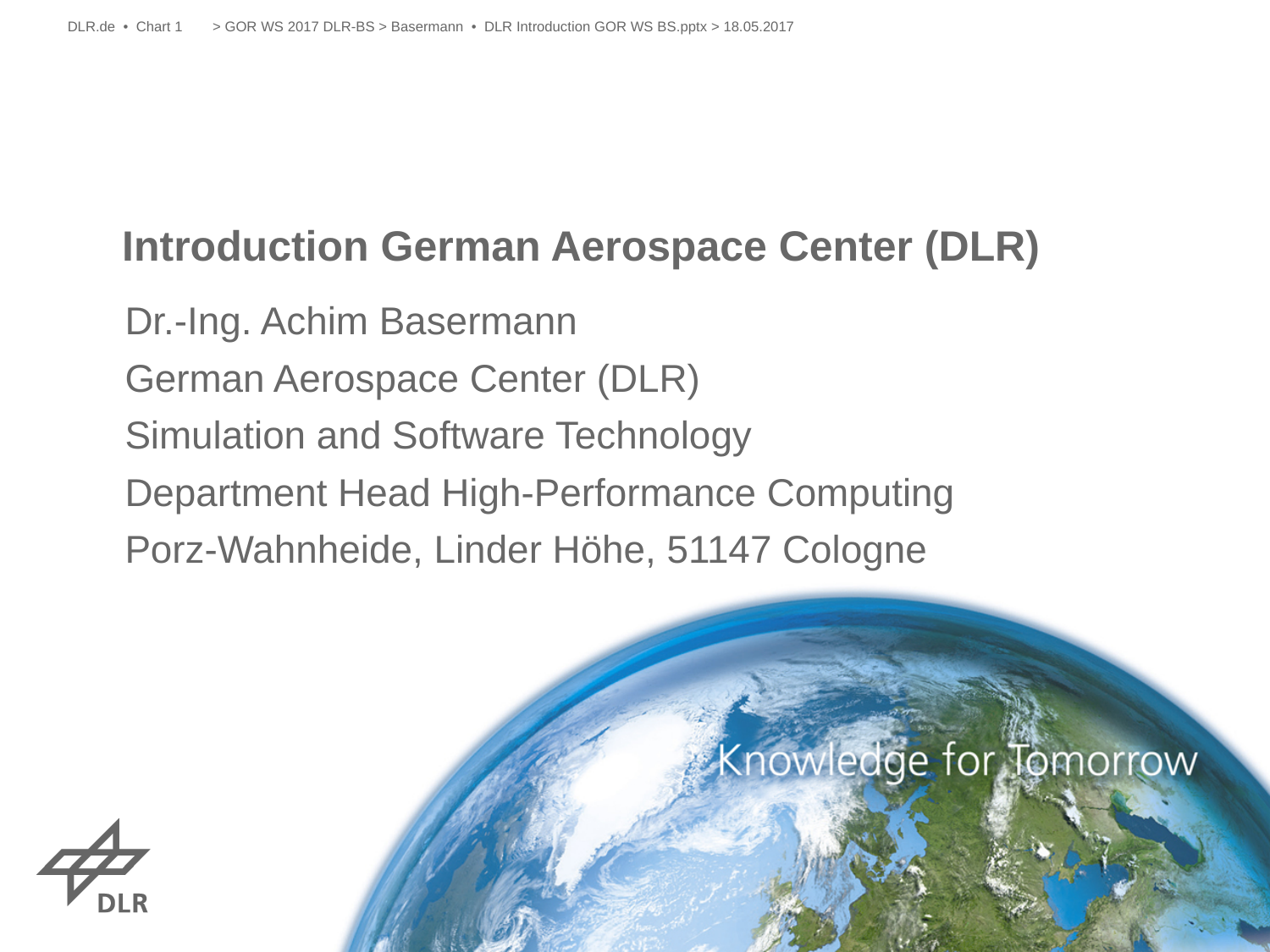

DLR.de  •  Chart 1
> GOR WS 2017 DLR-BS > Basermann  •  DLR Introduction GOR WS BS.pptx > 18.05.2017
# Introduction German Aerospace Center (DLR)
Dr.-Ing. Achim Basermann
German Aerospace Center (DLR)
Simulation and Software Technology
Department Head High-Performance Computing
Porz-Wahnheide, Linder Höhe, 51147 Cologne